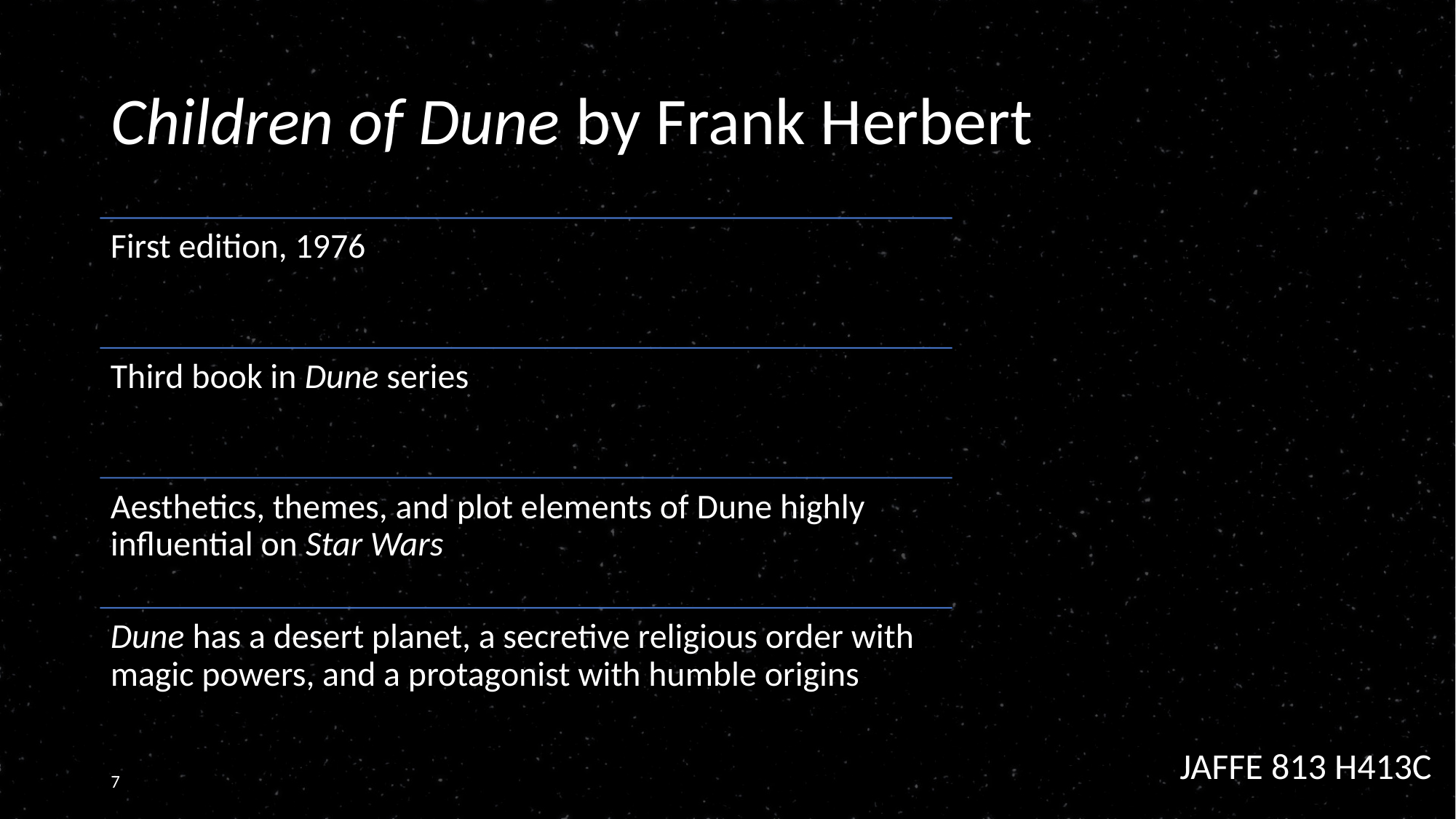

# Children of Dune by Frank Herbert
First edition, 1976
Third book in Dune series
Aesthetics, themes, and plot elements of Dune highly influential on Star Wars
Dune has a desert planet, a secretive religious order with magic powers, and a protagonist with humble origins
JAFFE 813 H413C
7